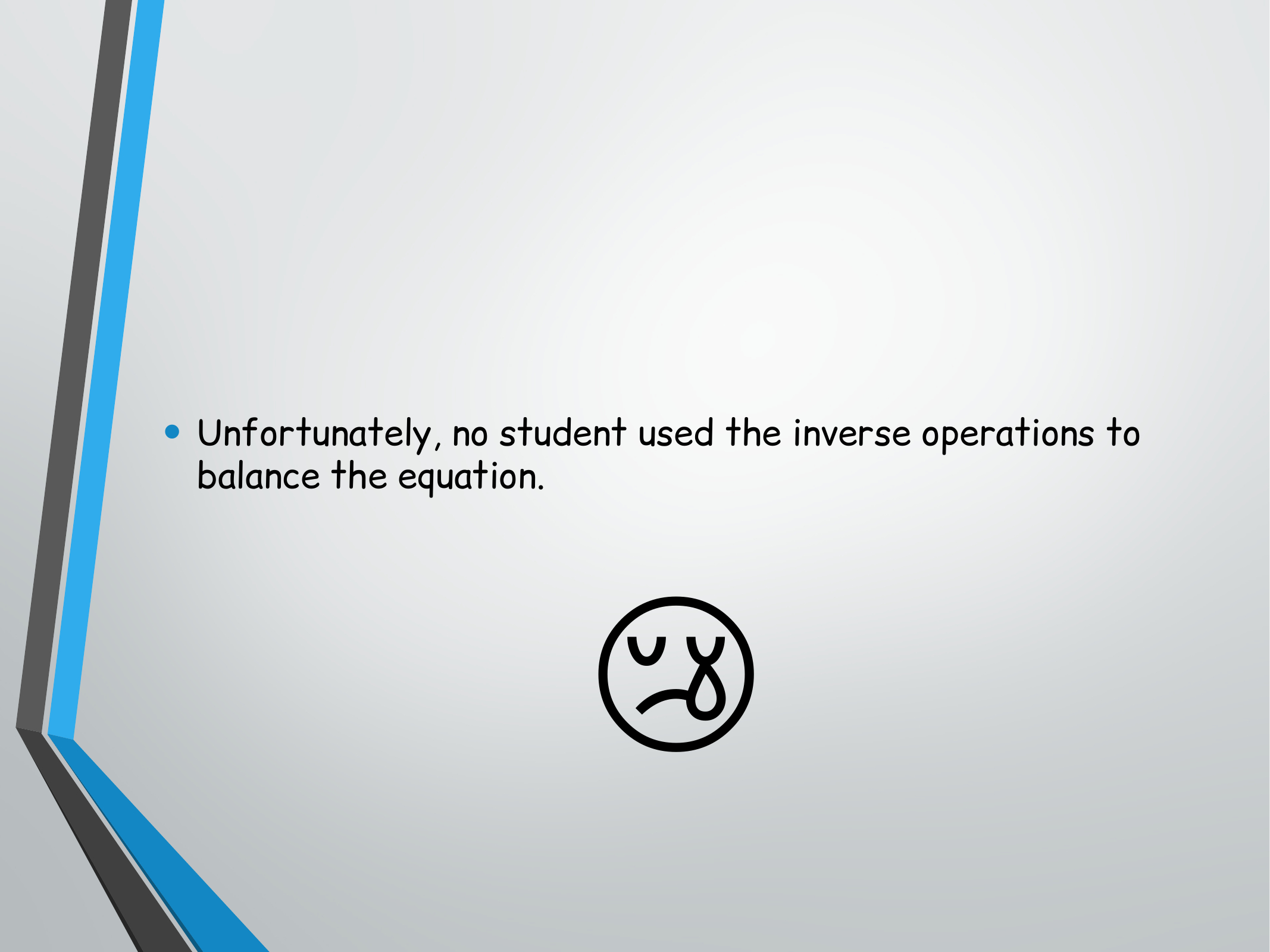

Unfortunately, no student used the inverse operations to balance the equation.
😢